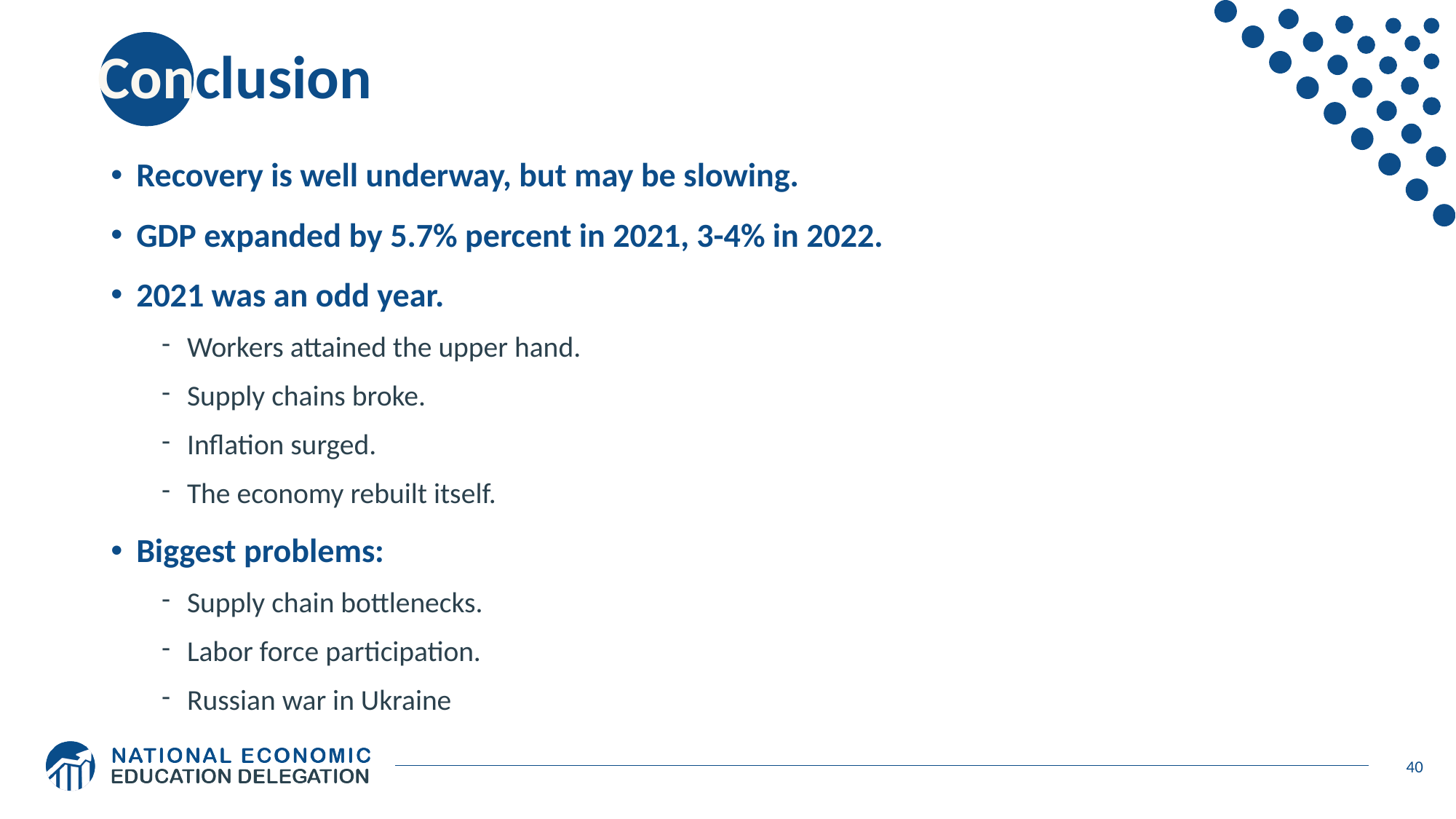

# Conclusion
Recovery is well underway, but may be slowing.
GDP expanded by 5.7% percent in 2021, 3-4% in 2022.
2021 was an odd year.
Workers attained the upper hand.
Supply chains broke.
Inflation surged.
The economy rebuilt itself.
Biggest problems:
Supply chain bottlenecks.
Labor force participation.
Russian war in Ukraine
40